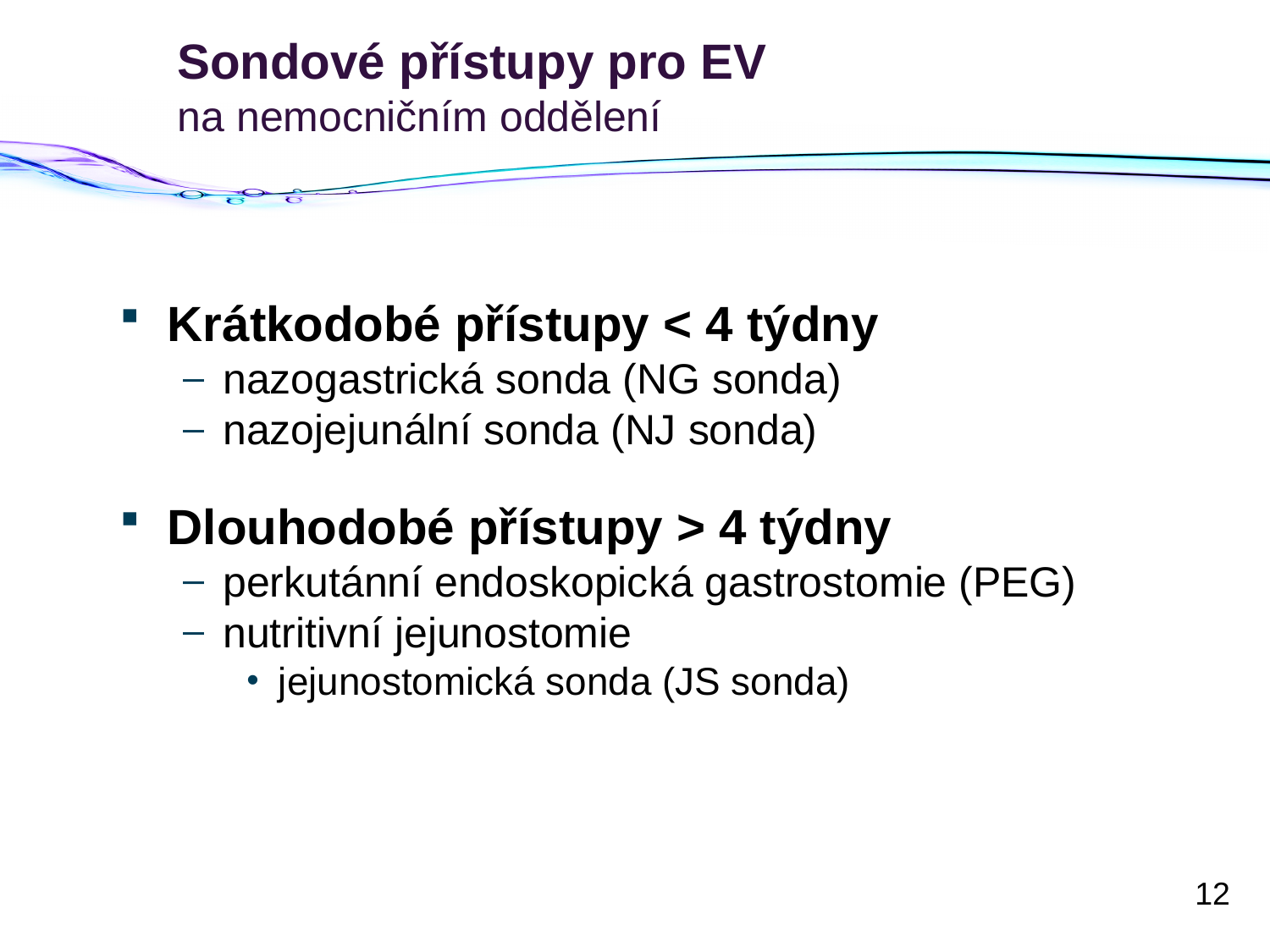

# Sondové přístupy pro EV na nemocničním oddělení
Krátkodobé přístupy < 4 týdny
nazogastrická sonda (NG sonda)
nazojejunální sonda (NJ sonda)
Dlouhodobé přístupy > 4 týdny
perkutánní endoskopická gastrostomie (PEG)
nutritivní jejunostomie
jejunostomická sonda (JS sonda)

12